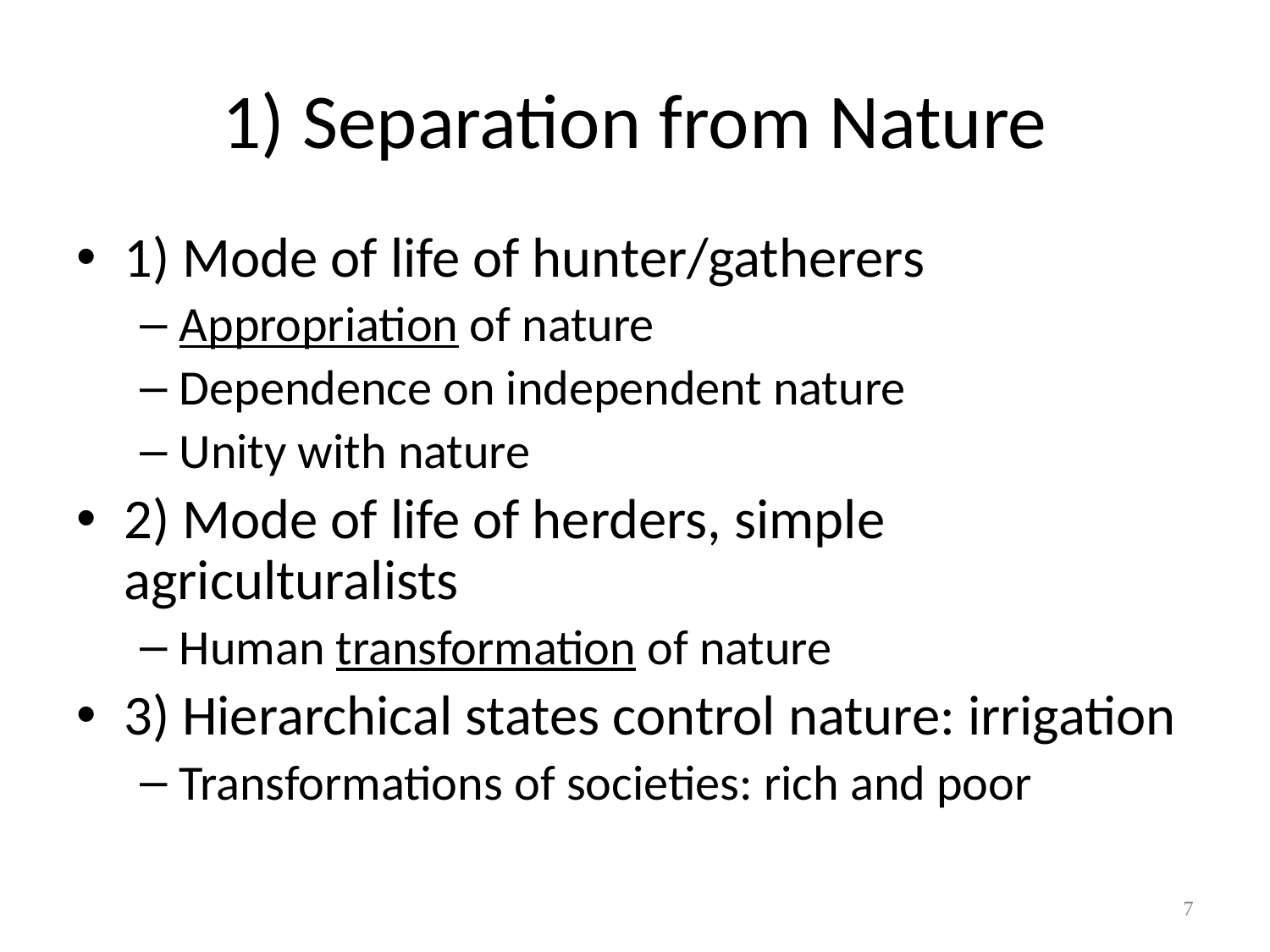

# 1) Separation from Nature
1) Mode of life of hunter/gatherers
Appropriation of nature
Dependence on independent nature
Unity with nature
2) Mode of life of herders, simple agriculturalists
Human transformation of nature
3) Hierarchical states control nature: irrigation
Transformations of societies: rich and poor
7